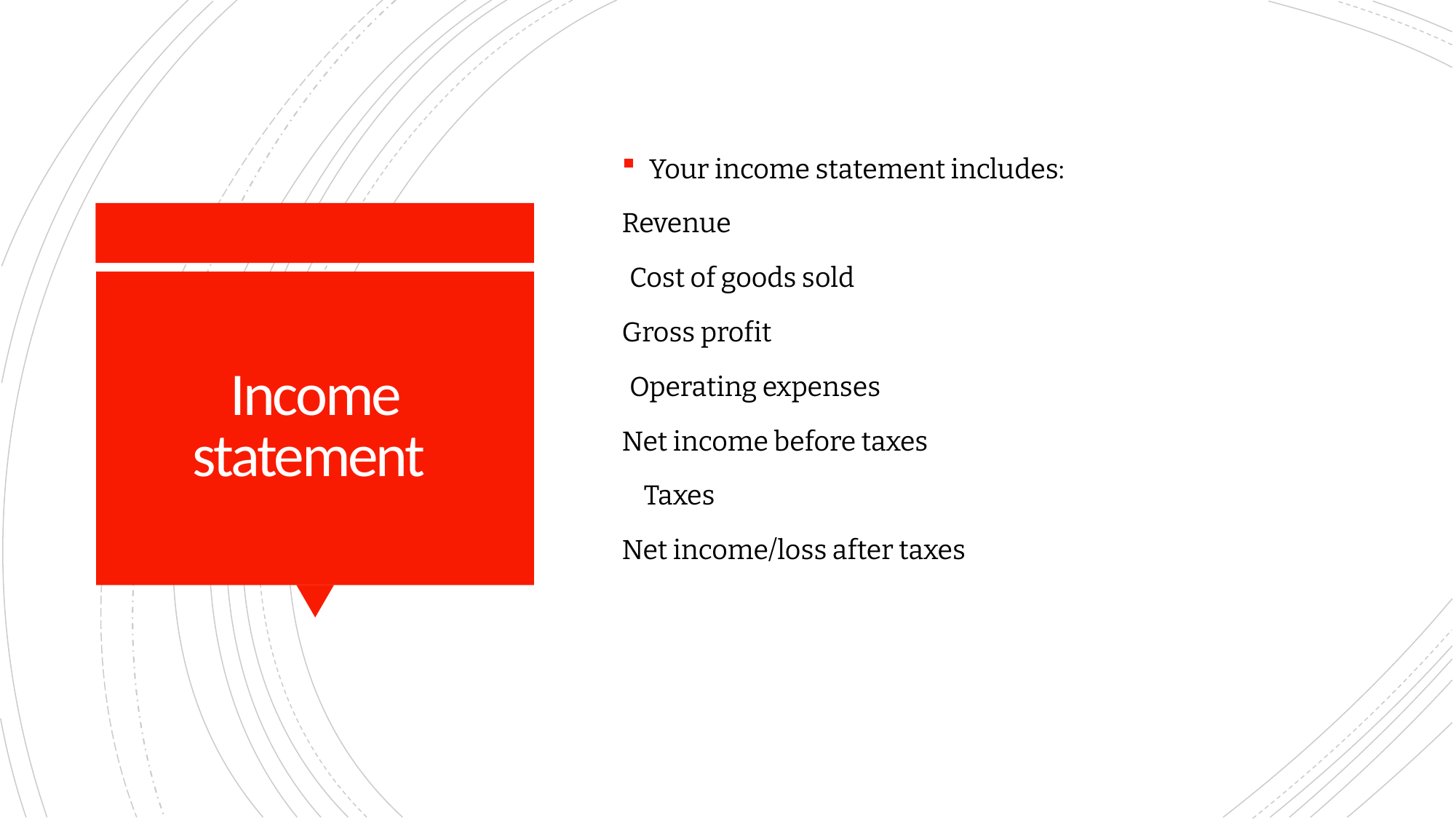

Your income statement includes:
Revenue
 Cost of goods sold
Gross profit
 Operating expenses
Net income before taxes
    Taxes
Net income/loss after taxes

# Income statement